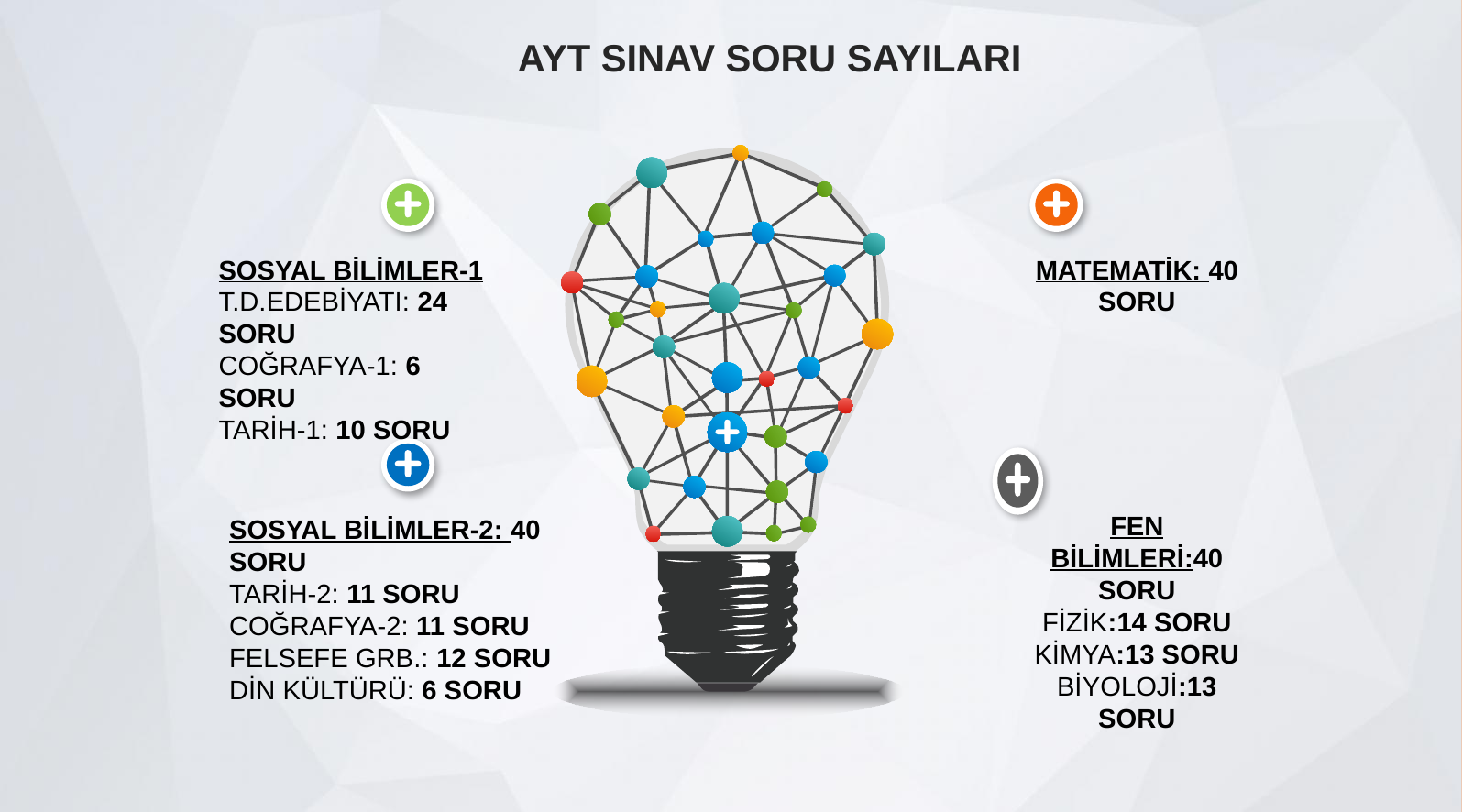

AYT SINAV SORU SAYILARI

SOSYAL BİLİMLER-1
T.D.EDEBİYATI: 24 SORU
COĞRAFYA-1: 6 SORU
TARİH-1: 10 SORU

MATEMATİK: 40 SORU

FEN BİLİMLERİ:40 SORU
FİZİK:14 SORU
KİMYA:13 SORU
BİYOLOJİ:13 SORU

SOSYAL BİLİMLER-2: 40 SORU
TARİH-2: 11 SORU
COĞRAFYA-2: 11 SORU
FELSEFE GRB.: 12 SORU
DİN KÜLTÜRÜ: 6 SORU